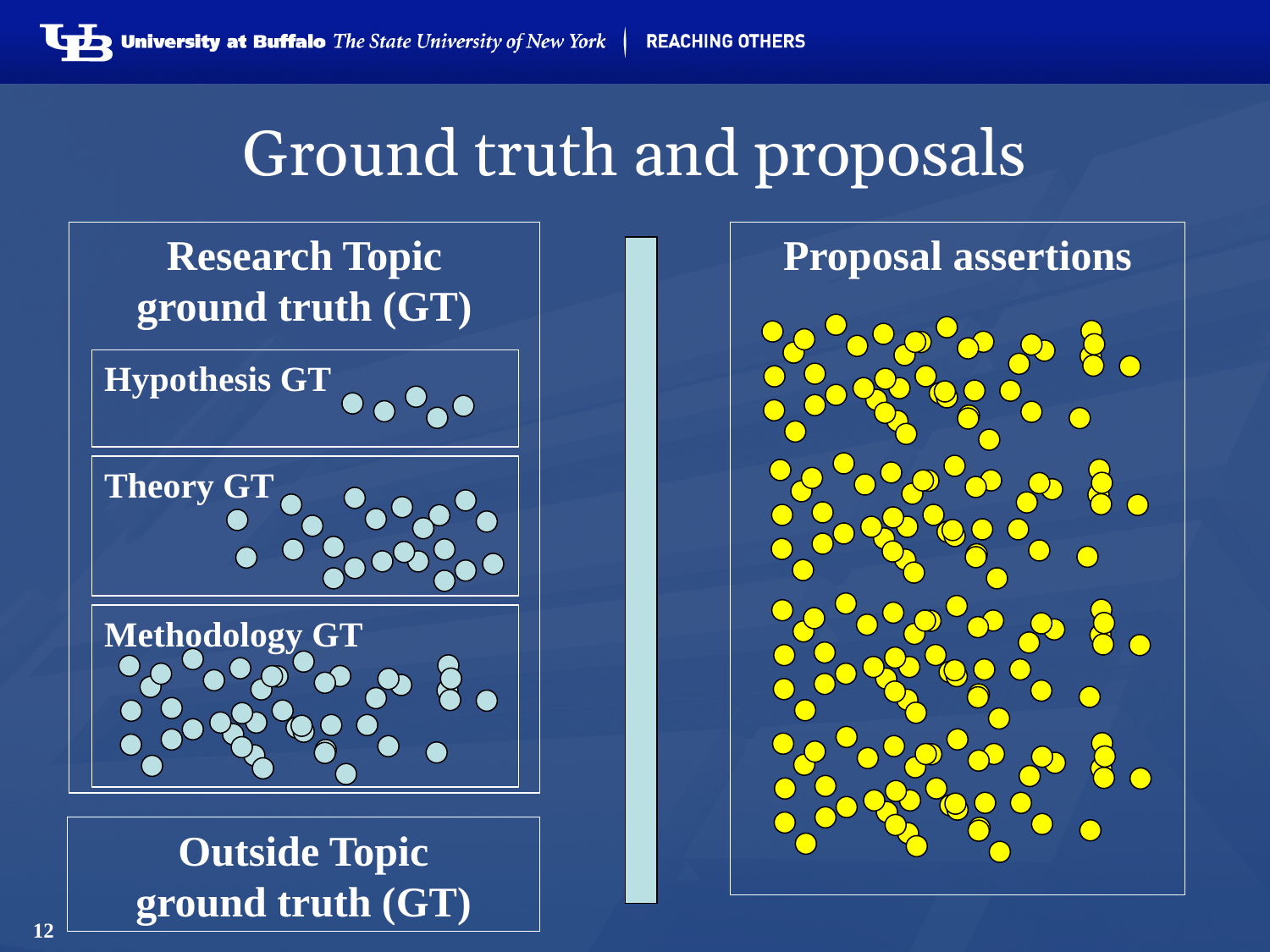

# Ground truth and proposals
Research Topic
ground truth (GT)

Proposal assertions

Hypothesis GT

Theory GT

Methodology GT

Outside Topic
ground truth (GT)

12